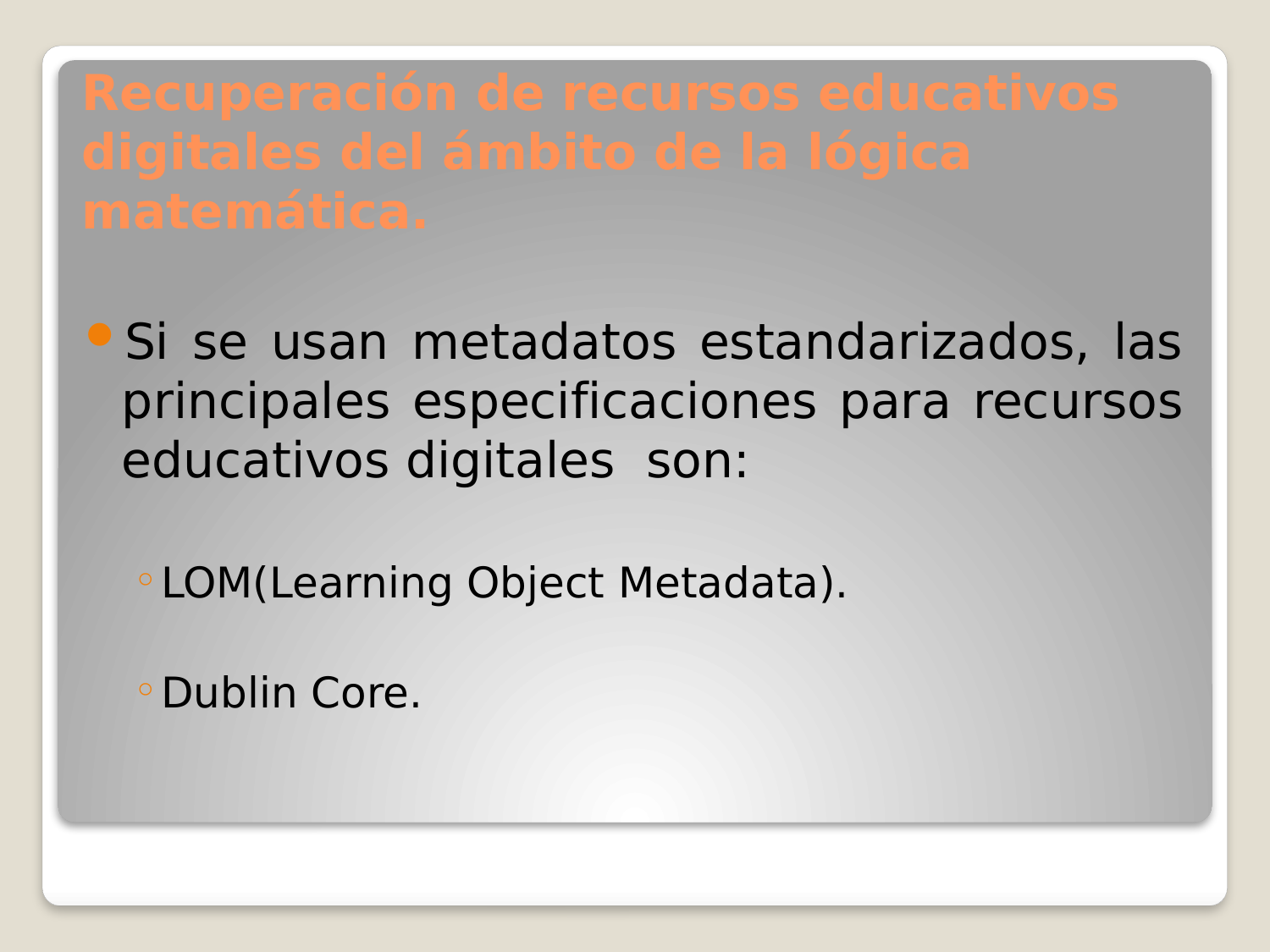

Recuperación de recursos educativos digitales del ámbito de la lógica matemática.
Si se usan metadatos estandarizados, las principales especificaciones para recursos educativos digitales  son:

LOM(Learning Object Metadata).

Dublin Core.